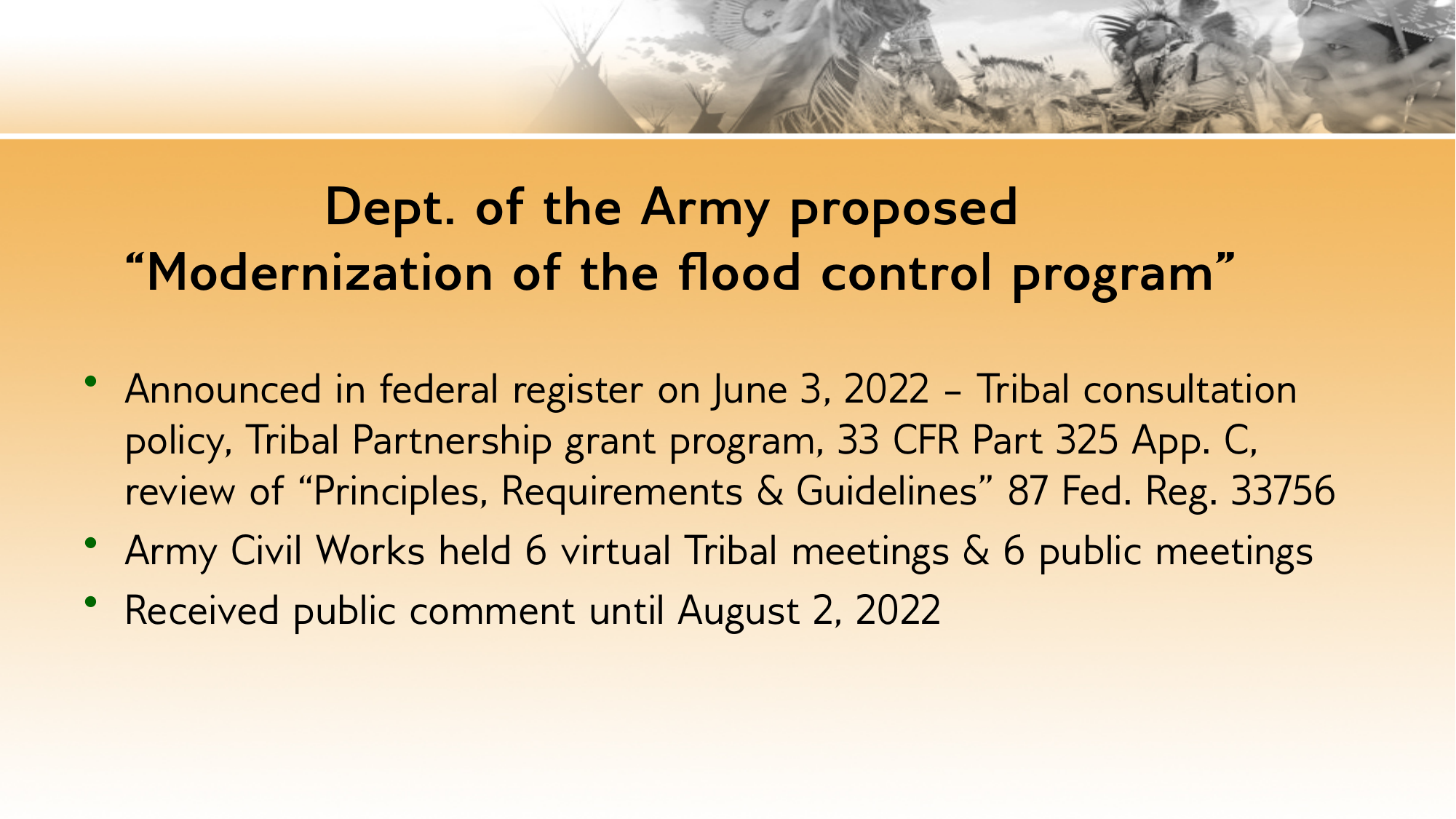

# Dept. of the Army proposed “Modernization of the flood control program”
Announced in federal register on June 3, 2022 – Tribal consultation policy, Tribal Partnership grant program, 33 CFR Part 325 App. C, review of “Principles, Requirements & Guidelines” 87 Fed. Reg. 33756
Army Civil Works held 6 virtual Tribal meetings & 6 public meetings
Received public comment until August 2, 2022